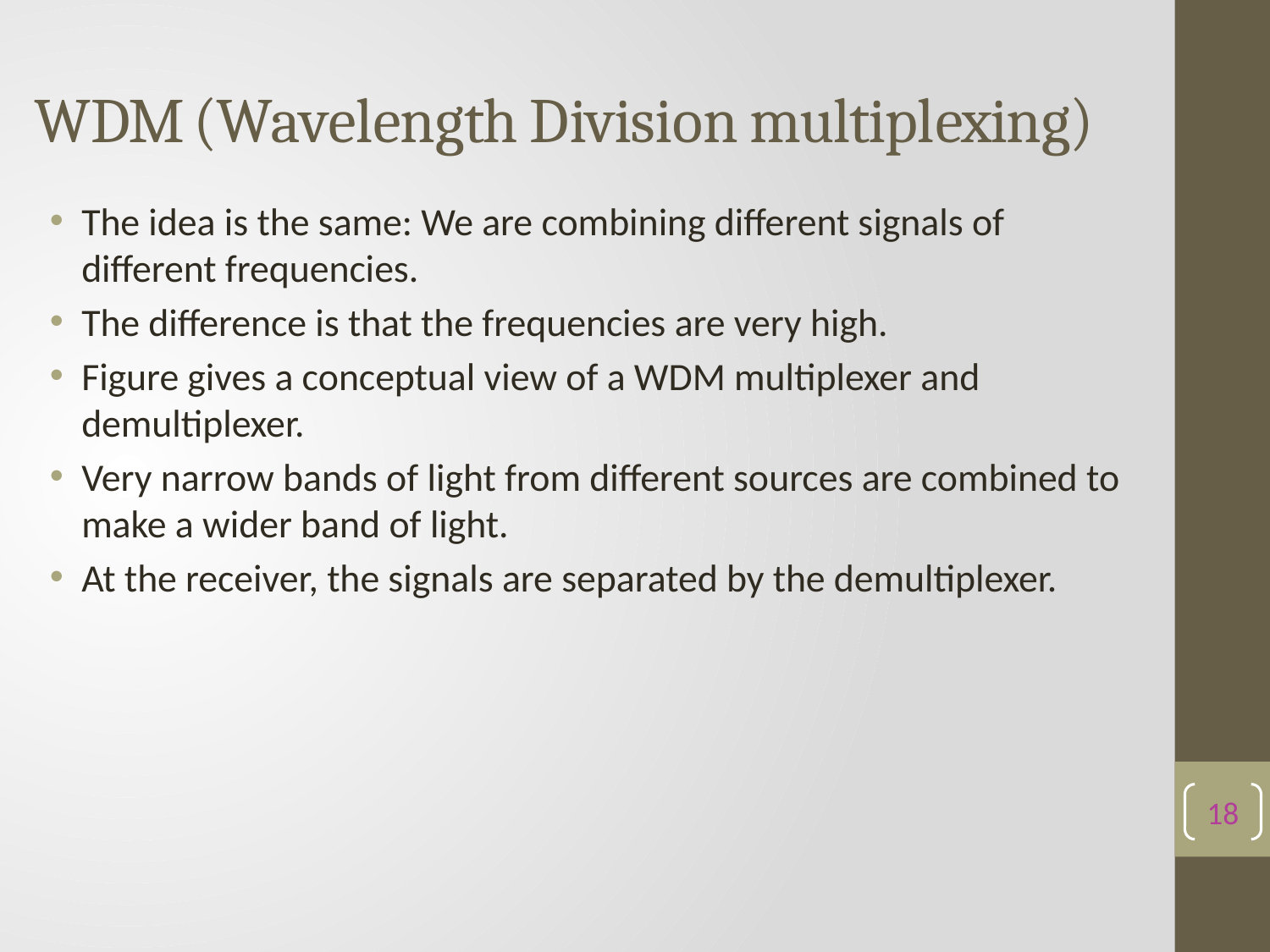

# WDM (Wavelength Division multiplexing)
The idea is the same: We are combining different signals of different frequencies.
The difference is that the frequencies are very high.
Figure gives a conceptual view of a WDM multiplexer and demultiplexer.
Very narrow bands of light from different sources are combined to make a wider band of light.
At the receiver, the signals are separated by the demultiplexer.
18